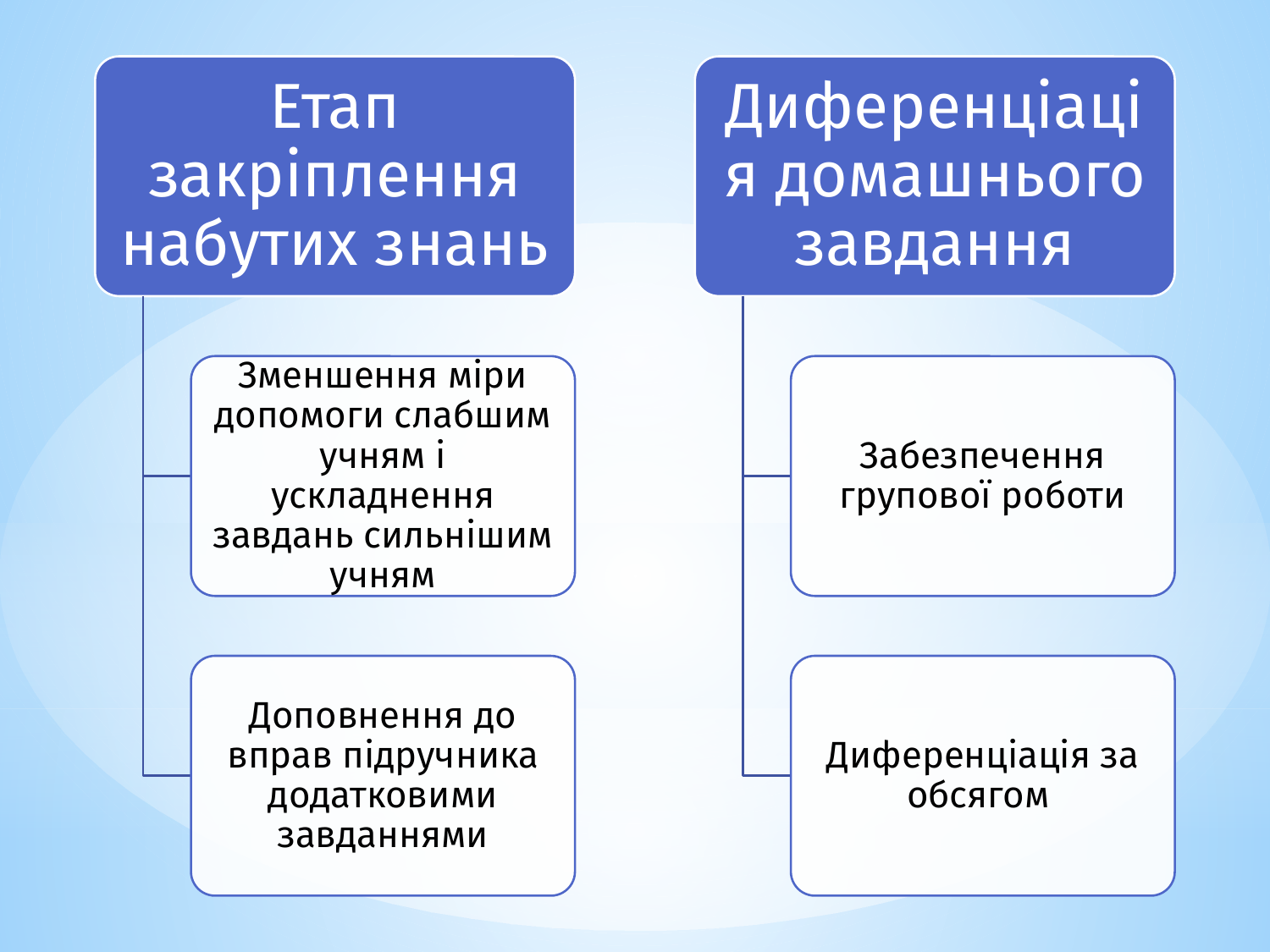

Етап закріплення набутих знань
Зменшення міри допомоги слабшим учням і ускладнення завдань сильнішим учням
Доповнення до вправ підручника додатковими завданнями
Диференціація домашнього завдання
Забезпечення групової роботи
Диференціація за обсягом